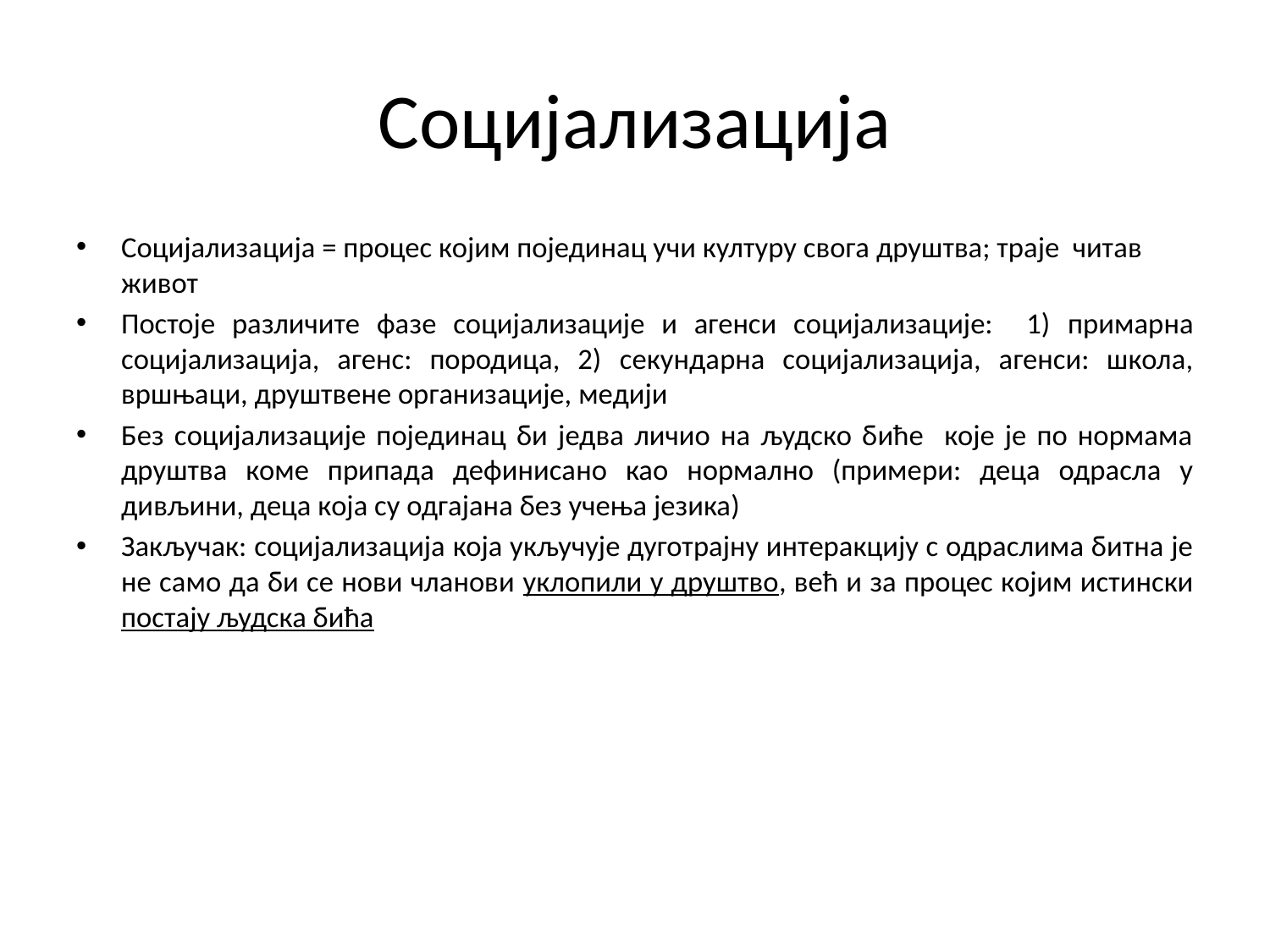

# Социјализација
Социјализација = процес којим појединац учи културу свога друштва; траје  читав живот
Постоје различите фазе социјализације и агенси социјализације:  1) примарна социјализација, агенс: породица, 2) секундарна социјализација, агенси: школа, вршњаци, друштвене организације, медији
Без социјализације појединац би једва личио на људско биће  које је по нормама друштва коме припада дефинисано као нормално (примери: деца одрасла у дивљини, деца која су одгајана без учења језика)
Закључак: социјализација која укључује дуготрајну интеракцију с одраслима битна је не само да би се нови чланови уклопили у друштво, већ и за процес којим истински постају људска бића